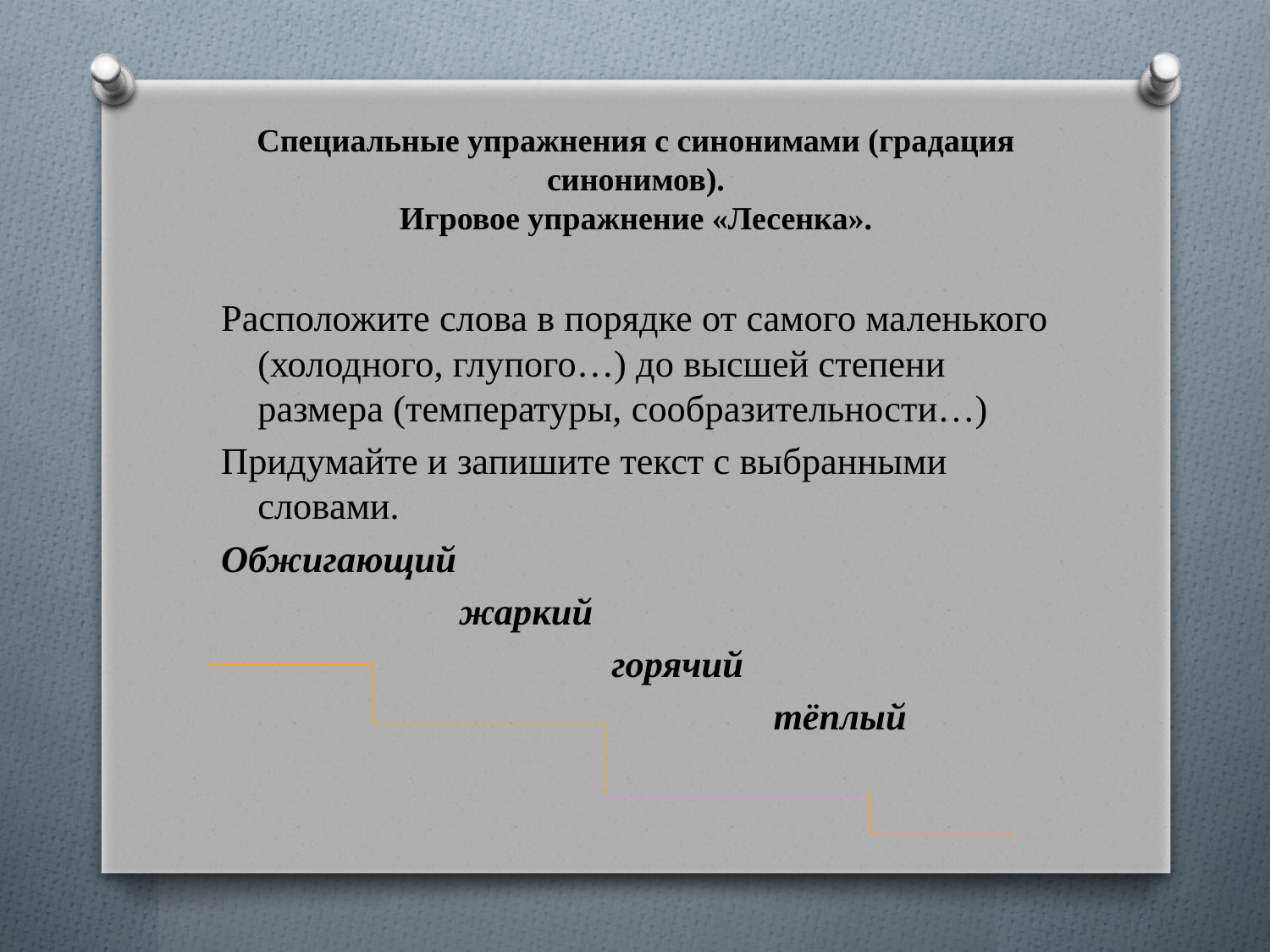

# Специальные упражнения с синонимами (градация синонимов). Игровое упражнение «Лесенка».
Расположите слова в порядке от самого маленького (холодного, глупого…) до высшей степени размера (температуры, сообразительности…)
Придумайте и запишите текст с выбранными словами.
Обжигающий
                         жаркий
                                         горячий
                                                          тёплый